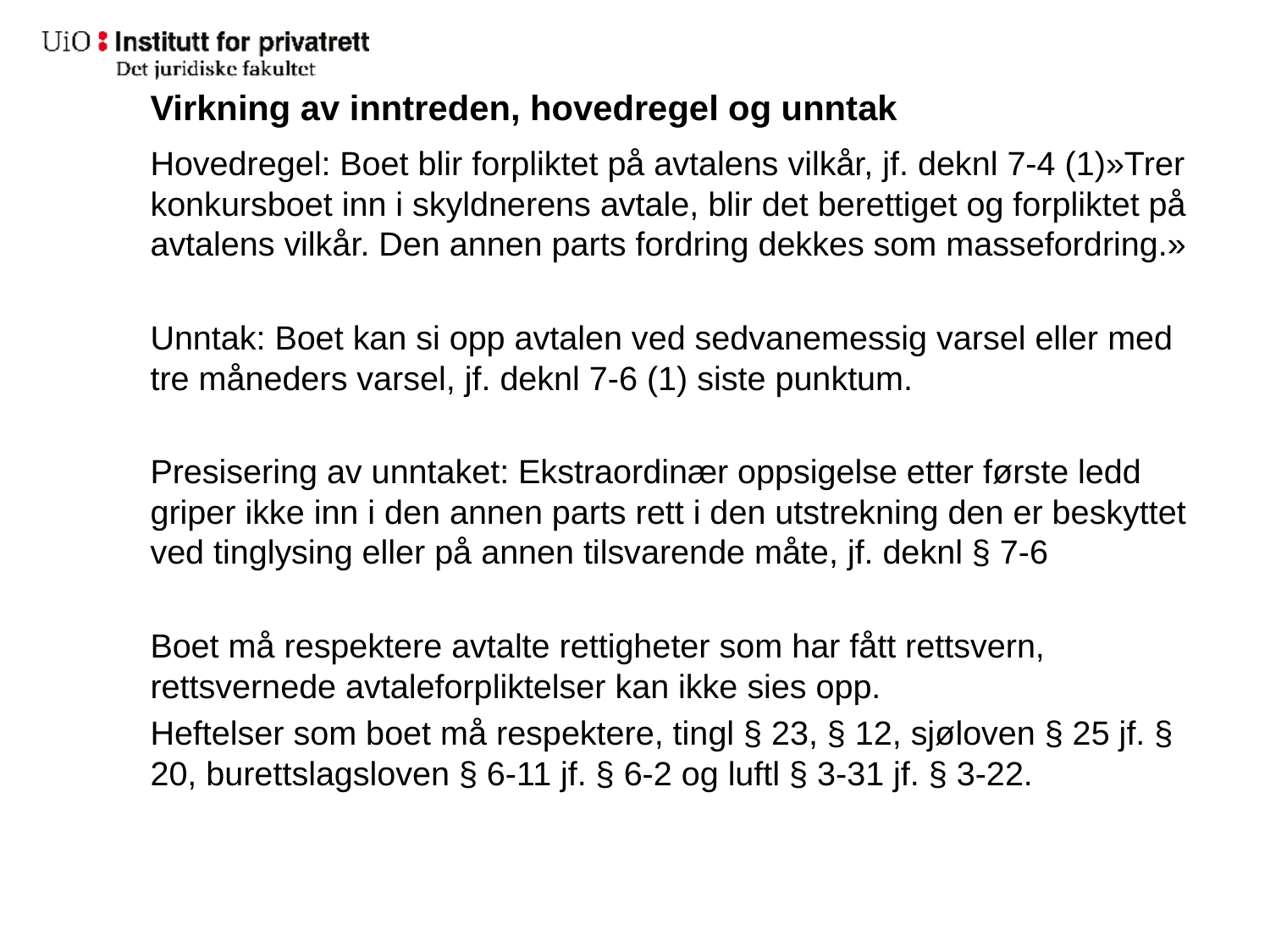

# Virkning av inntreden, hovedregel og unntak
Hovedregel: Boet blir forpliktet på avtalens vilkår, jf. deknl 7-4 (1)»Trer konkursboet inn i skyldnerens avtale, blir det berettiget og forpliktet på avtalens vilkår. Den annen parts fordring dekkes som massefordring.»

Unntak: Boet kan si opp avtalen ved sedvanemessig varsel eller med tre måneders varsel, jf. deknl 7-6 (1) siste punktum.

Presisering av unntaket: Ekstraordinær oppsigelse etter første ledd griper ikke inn i den annen parts rett i den utstrekning den er beskyttet ved tinglysing eller på annen tilsvarende måte, jf. deknl § 7-6​

Boet må respektere avtalte rettigheter som har fått rettsvern, rettsvernede avtaleforpliktelser kan ikke sies opp.
Heftelser som boet må respektere, tingl § 23, § 12, sjøloven § 25 jf. § 20, burettslagsloven § 6-11 jf. § 6-2 og luftl § 3-31 jf. § 3-22.